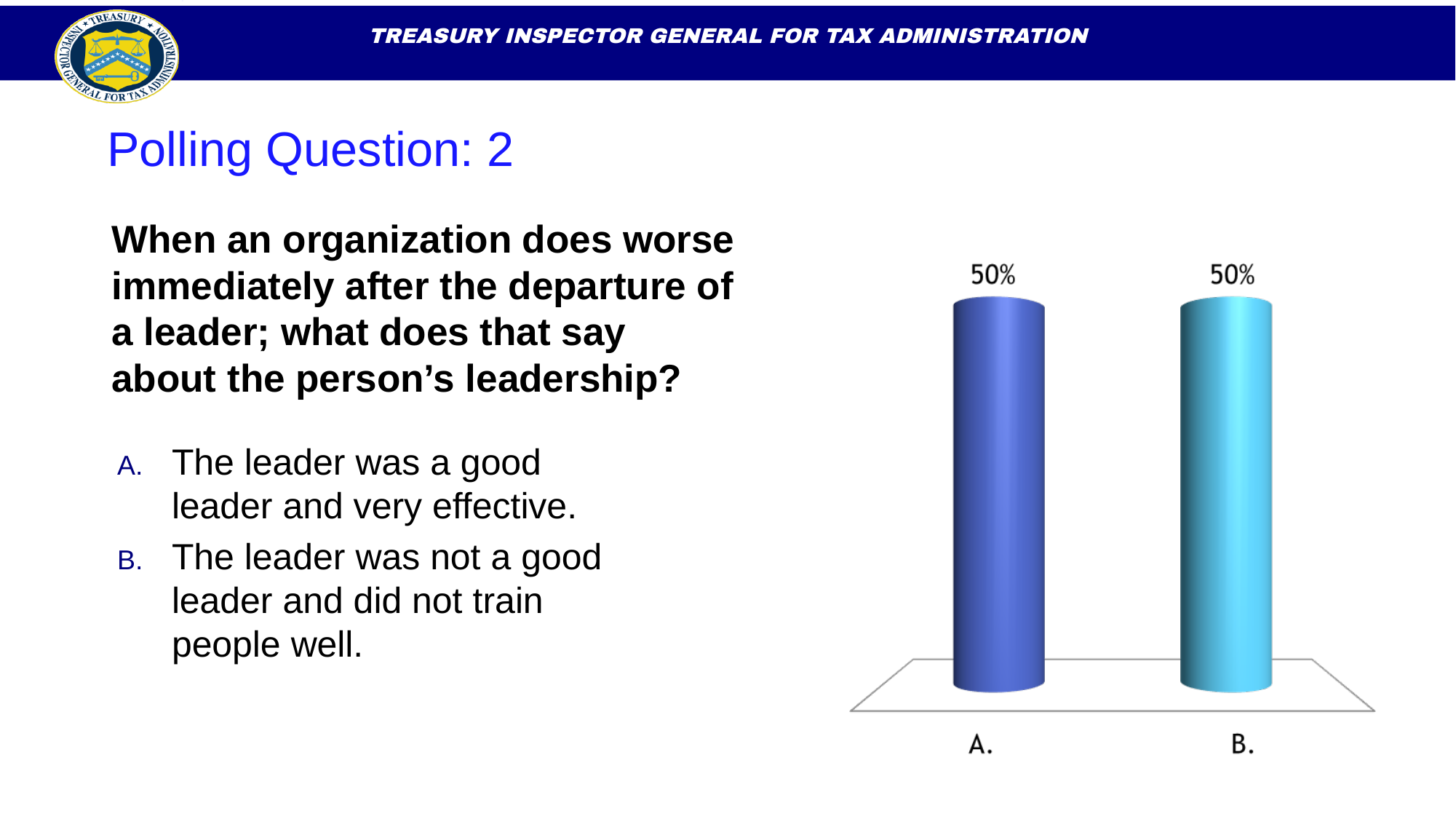

Polling Question: 2
# When an organization does worse immediately after the departure of a leader; what does that say about the person’s leadership?

The leader was a good leader and very effective.
The leader was not a good leader and did not train people well.